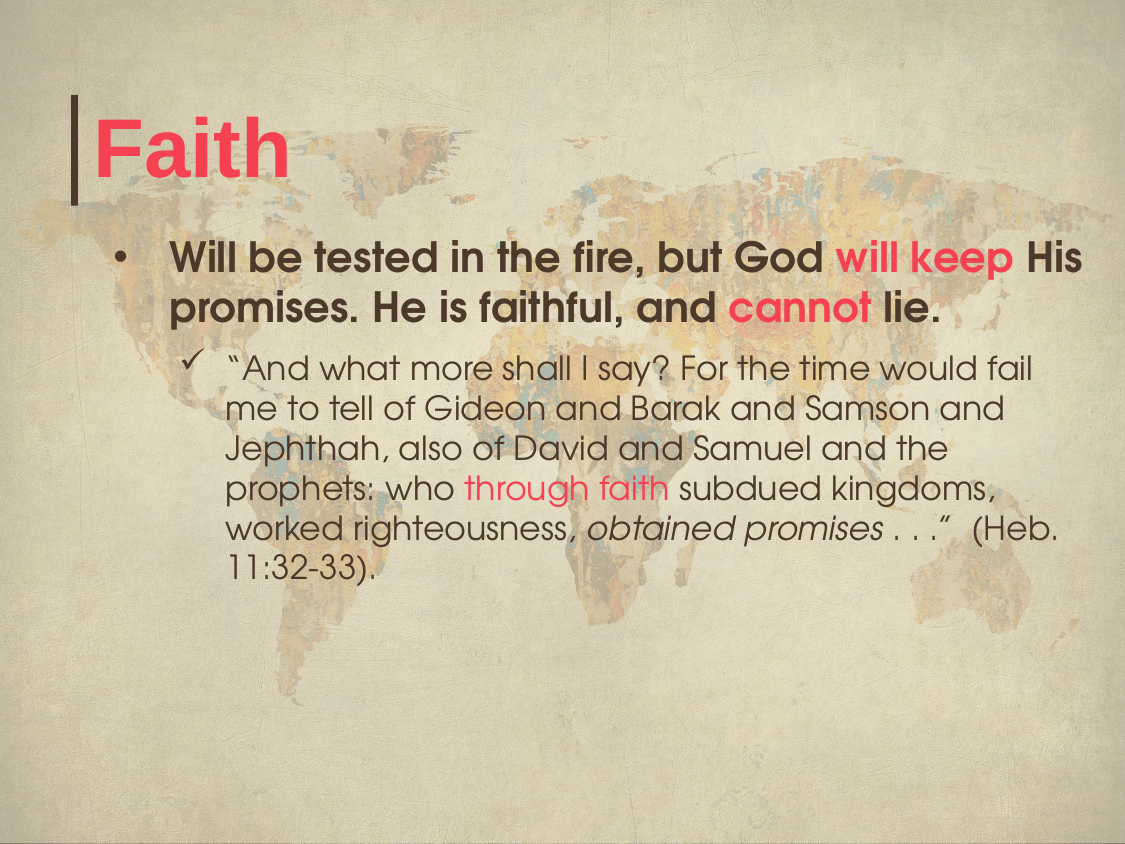

# Faith
Will be tested in the fire, but God will keep His promises. He is faithful, and cannot lie.
“And what more shall I say? For the time would fail me to tell of Gideon and Barak and Samson and Jephthah, also of David and Samuel and the prophets: who through faith subdued kingdoms, worked righteousness, obtained promises . . .”  (Heb. 11:32-33).